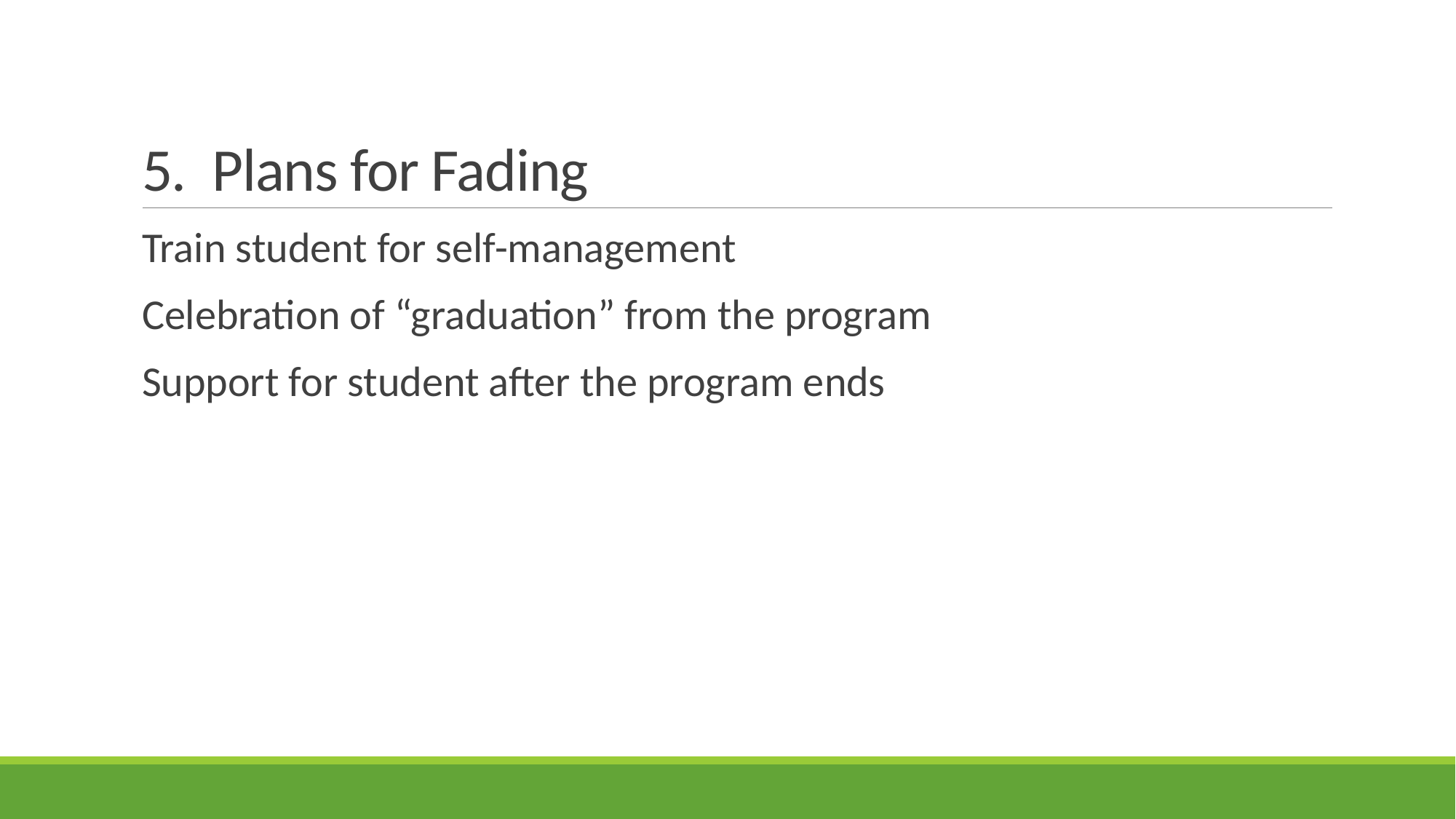

# 5.  Plans for Fading
Train student for self-management
Celebration of “graduation” from the program
Support for student after the program ends